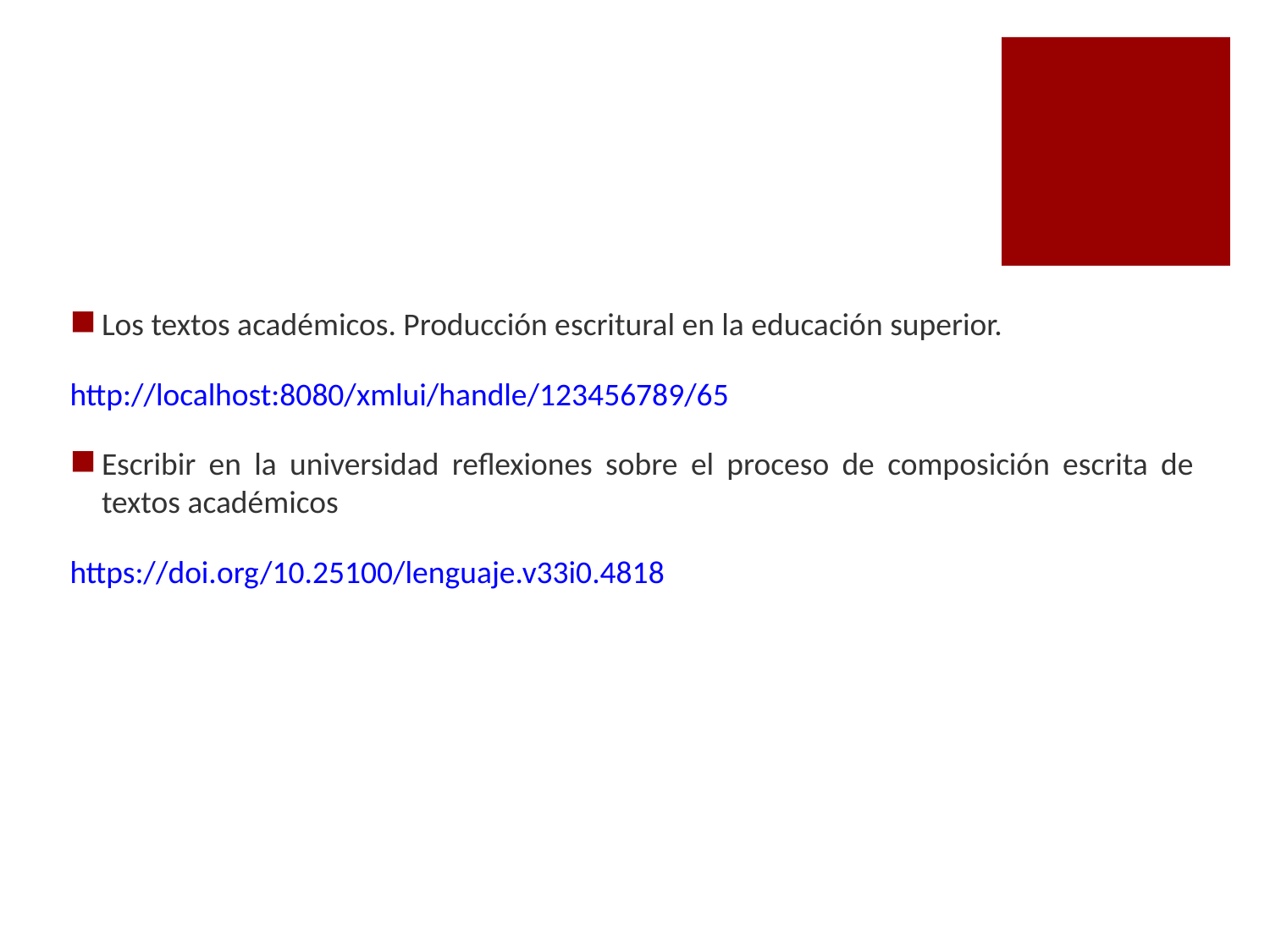

Los textos académicos. Producción escritural en la educación superior.
http://localhost:8080/xmlui/handle/123456789/65
Escribir en la universidad reflexiones sobre el proceso de composición escrita de textos académicos
https://doi.org/10.25100/lenguaje.v33i0.4818